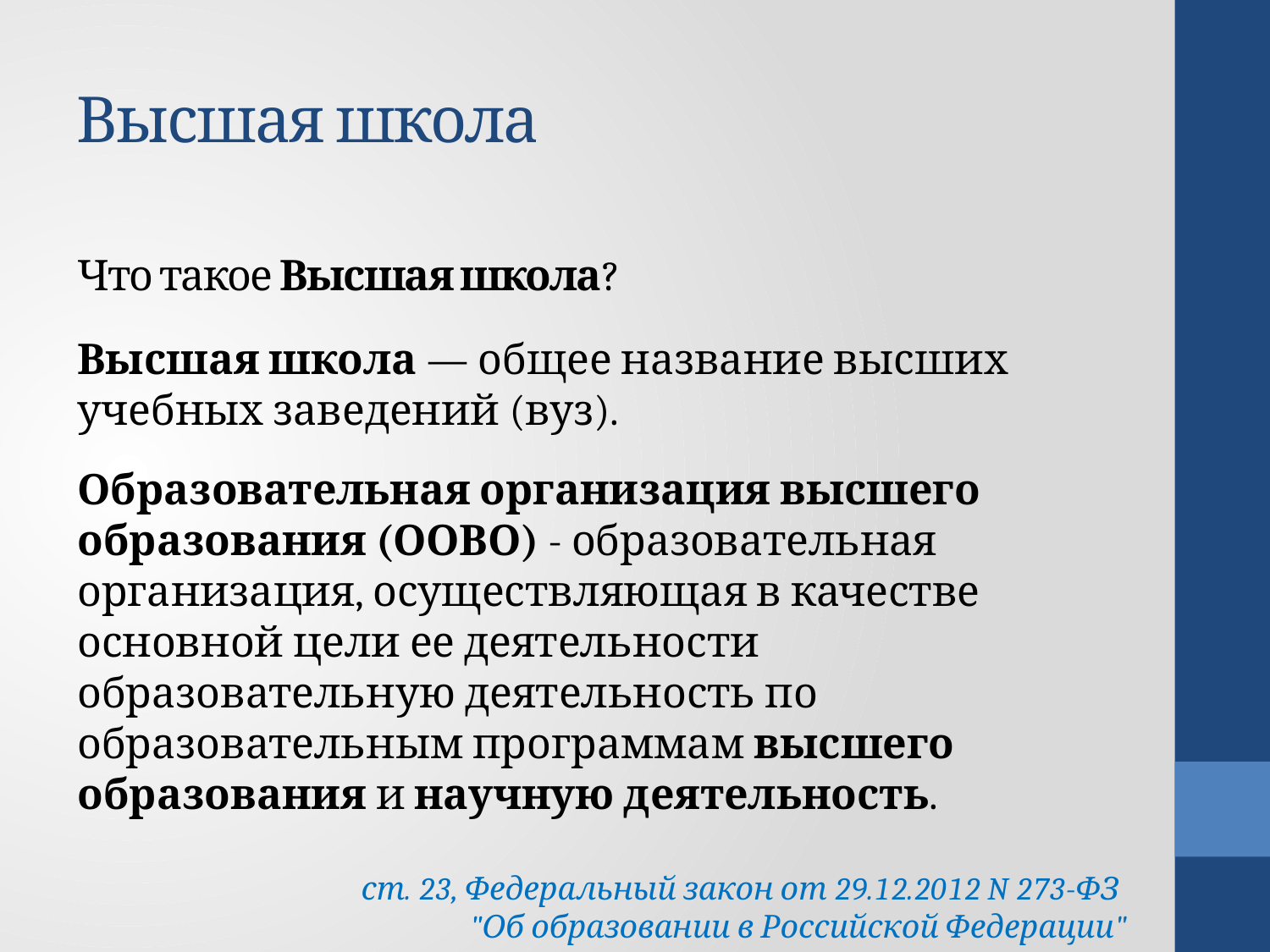

# Высшая школа
Что такое Высшая школа?
Высшая школа — общее название высших учебных заведений (вуз).
Образовательная организация высшего образования (ООВО) - образовательная организация, осуществляющая в качестве основной цели ее деятельности образовательную деятельность по образовательным программам высшего образования и научную деятельность.

ст. 23, Федеральный закон от 29.12.2012 N 273-ФЗ
"Об образовании в Российской Федерации"